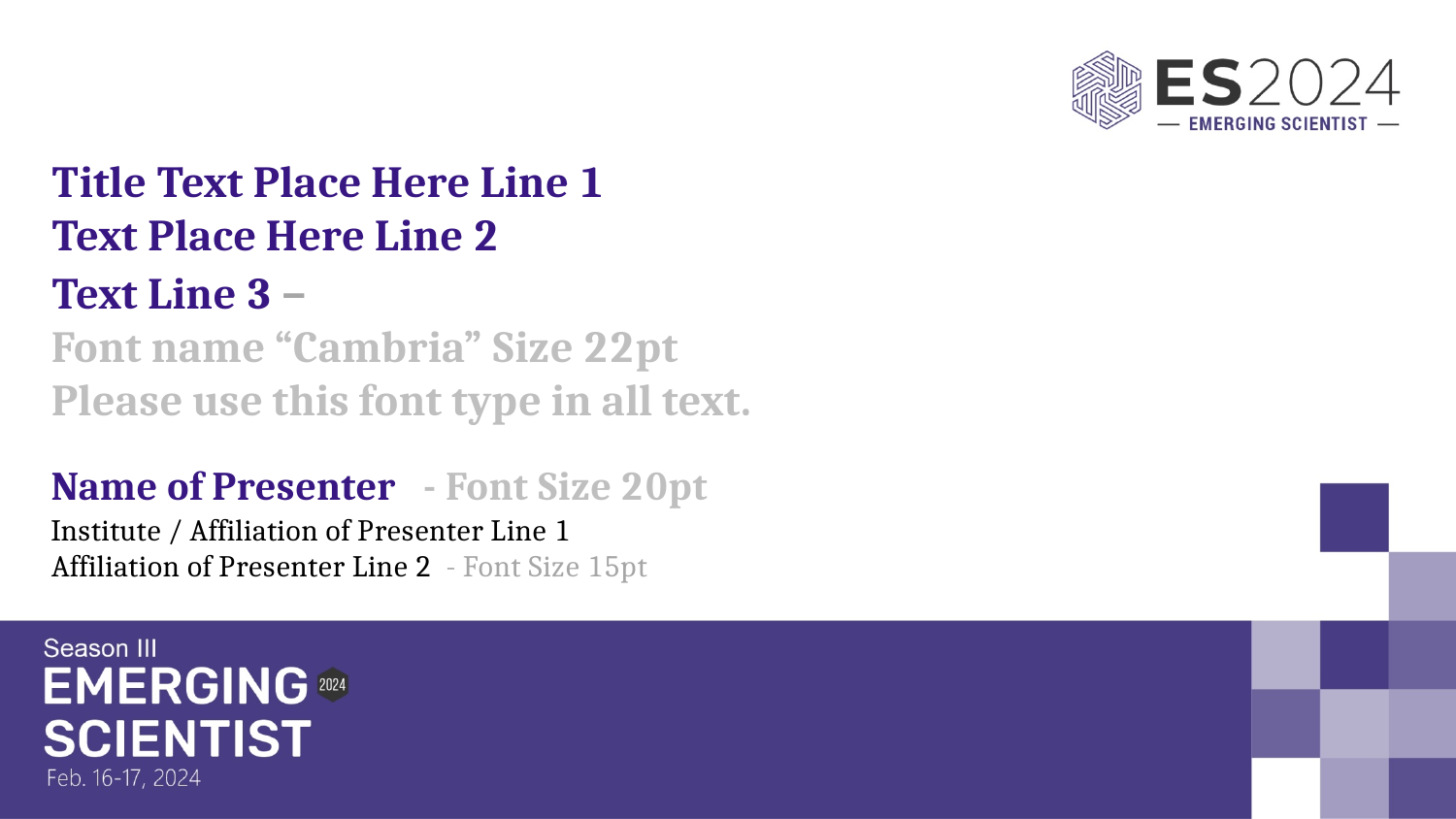

Title Text Place Here Line 1
Text Place Here Line 2
Text Line 3 –
Font name “Cambria” Size 22pt
Please use this font type in all text.

Name of Presenter   - Font Size 20pt
Institute / Affiliation of Presenter Line 1
Affiliation of Presenter Line 2  - Font Size 15pt